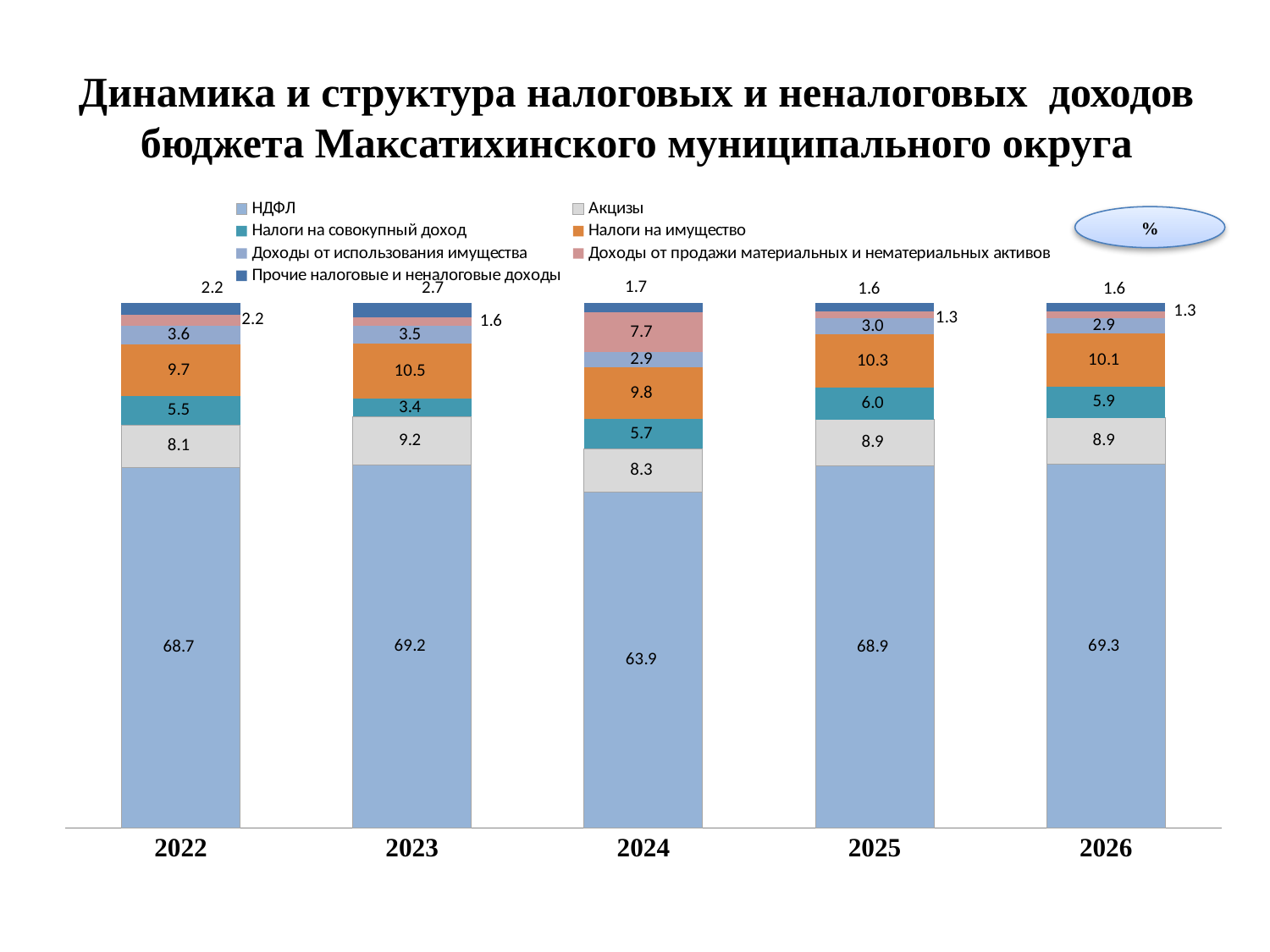

Динамика и структура налоговых и неналоговых  доходов бюджета Максатихинского муниципального округа

### Chart

| Category | НДФЛ | Акцизы | Налоги на совокупный доход | Налоги на имущество | Доходы от использования имущества | Доходы от продажи материальных и нематериальных активов | Прочие налоговые и неналоговые доходы |
|---|---|---|---|---|---|---|---|
| 2022 | 68.6768885261653 | 8.105772514426945 | 5.549092129862763 | 9.702257954354709 | 3.596057117389316 | 2.153594147030393 | 2.2163376107705752 |
| 2023 | 69.16610633538512 | 9.172311224693043 | 3.4046010340677393 | 10.465620205244216 | 3.48578368114112 | 1.6421831070077824 | 2.6633944124609625 |
| 2024 | 63.898077171606275 | 8.330867894864447 | 5.717271704848032 | 9.774350966647692 | 2.8837619636069243 | 7.672302107175548 | 1.7233681912510934 |
| 2025 | 68.89934586130302 | 8.927137994393732 | 6.008908391099173 | 10.265176779884191 | 2.973691486183761 | 1.3166217093496941 | 1.609117777786431 |
| 2026 | 69.25389922342191 | 8.868691664089688 | 5.935672068885918 | 10.129705527511248 | 2.945051546840769 | 1.2885621327804808 | 1.5784178364699888 |